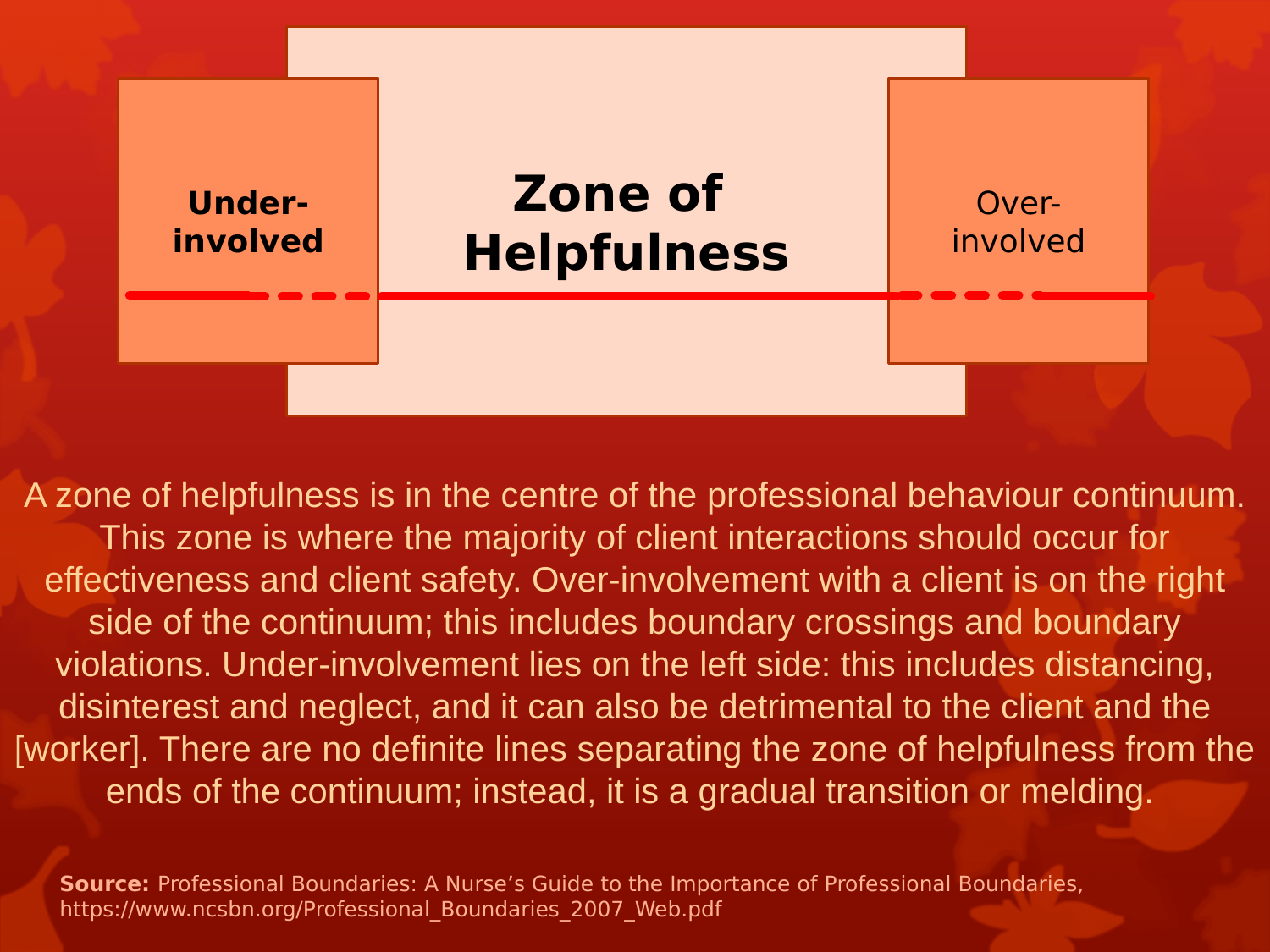

Zone of
Helpfulness
Under-
involved
Over-
involved
A zone of helpfulness is in the centre of the professional behaviour continuum. This zone is where the majority of client interactions should occur for effectiveness and client safety. Over-involvement with a client is on the right side of the continuum; this includes boundary crossings and boundary violations. Under-involvement lies on the left side: this includes distancing, disinterest and neglect, and it can also be detrimental to the client and the [worker]. There are no definite lines separating the zone of helpfulness from the ends of the continuum; instead, it is a gradual transition or melding.
Source: Professional Boundaries: A Nurse’s Guide to the Importance of Professional Boundaries,
https://www.ncsbn.org/Professional_Boundaries_2007_Web.pdf